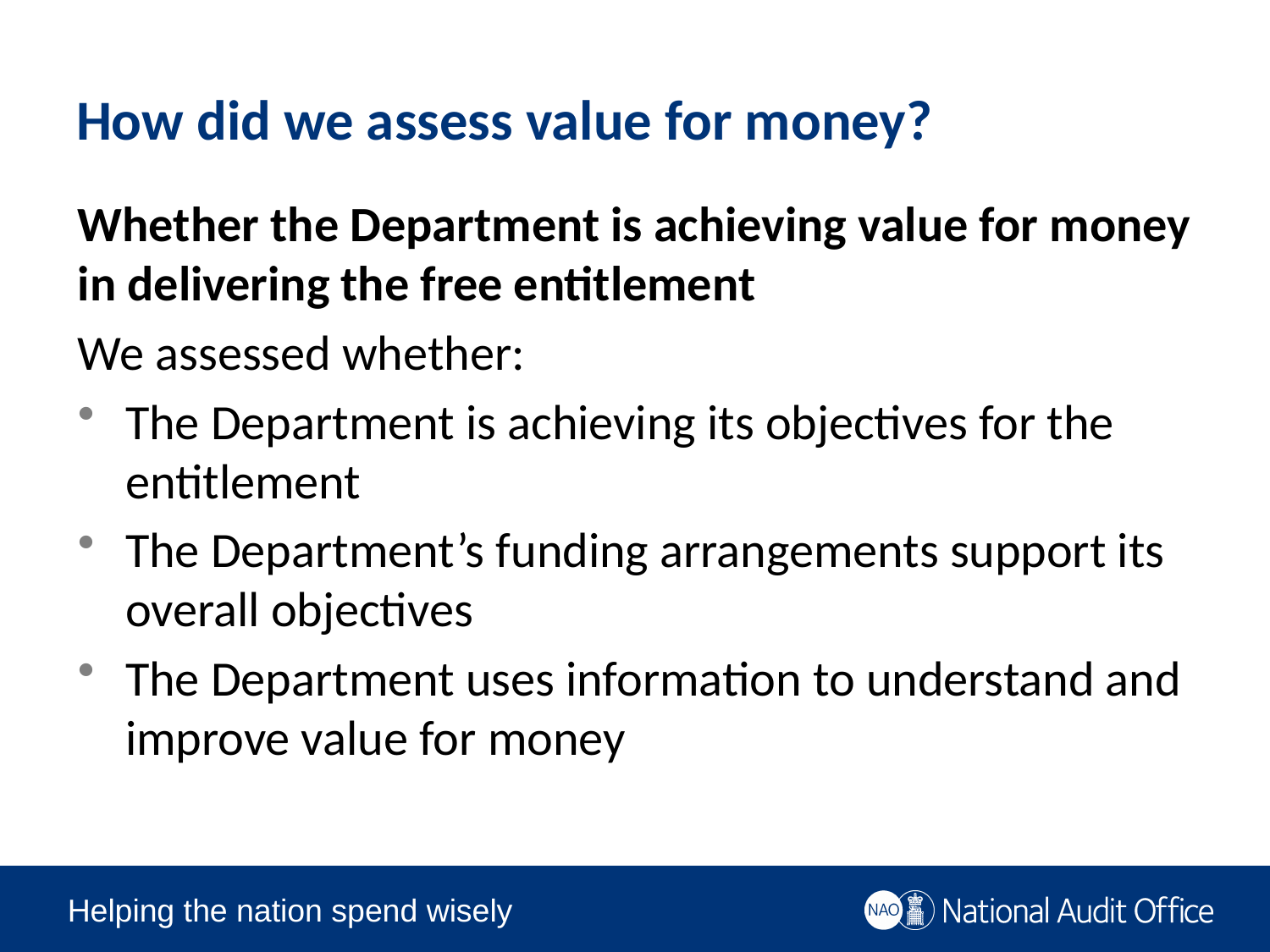

# How did we assess value for money?
Whether the Department is achieving value for money in delivering the free entitlement
We assessed whether:
The Department is achieving its objectives for the entitlement
The Department’s funding arrangements support its overall objectives
The Department uses information to understand and improve value for money